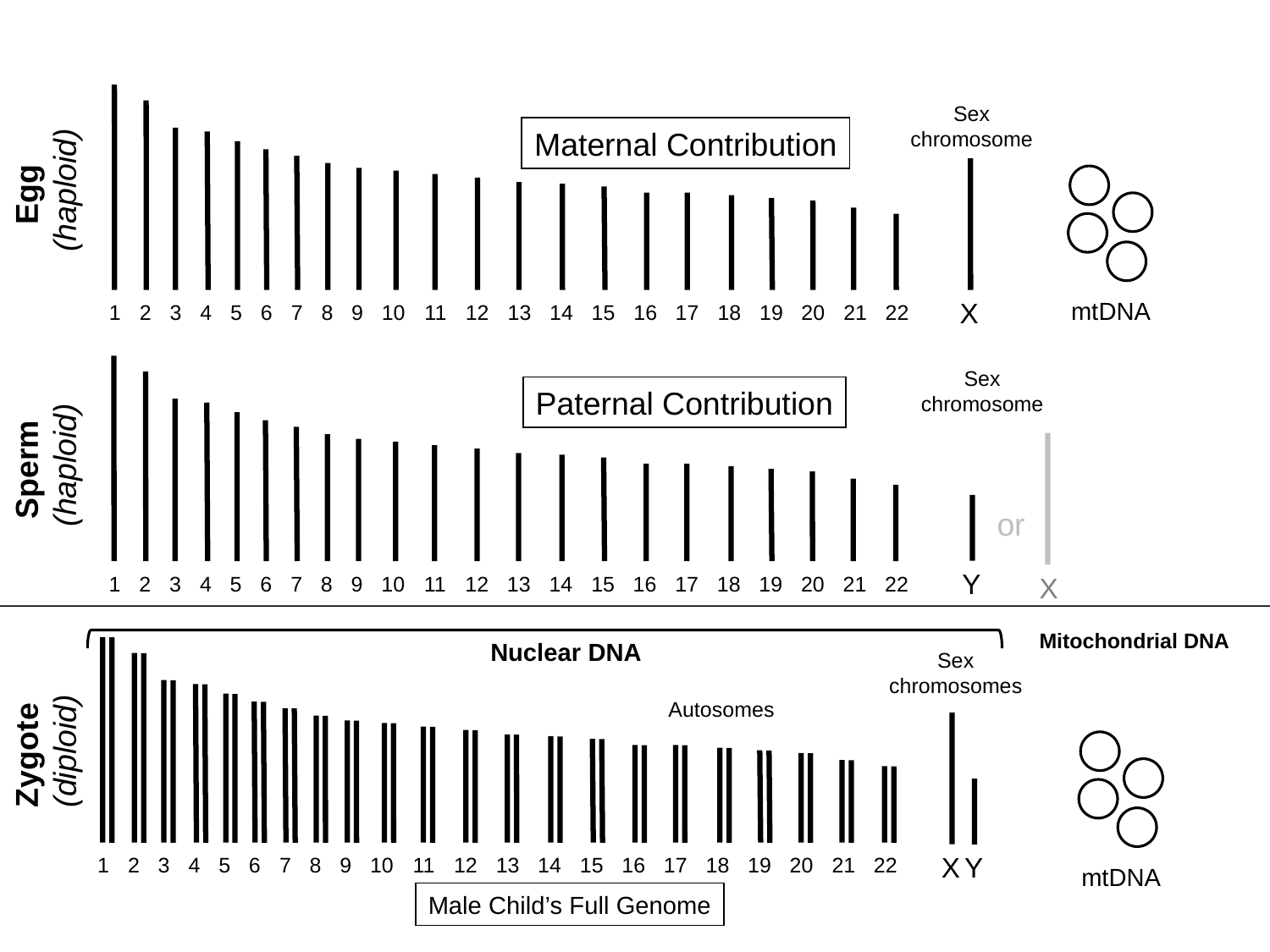

1
2
3
4
5
6
7
8
9
10
11
12
13
14
15
16
17
18
19
20
21
22
Sex chromosome
Maternal Contribution
Egg
(haploid)

X

mtDNA

1
2
3
4
5
6
7
8
9
10
11
12
13
14
15
16
17
18
19
20
21
22
Sex chromosome
Paternal Contribution
Sperm
(haploid)

X

Y
or

Mitochondrial DNA
Nuclear DNA

1
2
3
4
5
6
7
8
9
10
11
12
13
14
15
16
17
18
19
20
21
22

Sex chromosomes
Autosomes
Zygote
(diploid)

X

Y

mtDNA
Male Child’s Full Genome
John M. Butler (2009) Fundamentals of Forensic DNA Typing, Figure 2.7